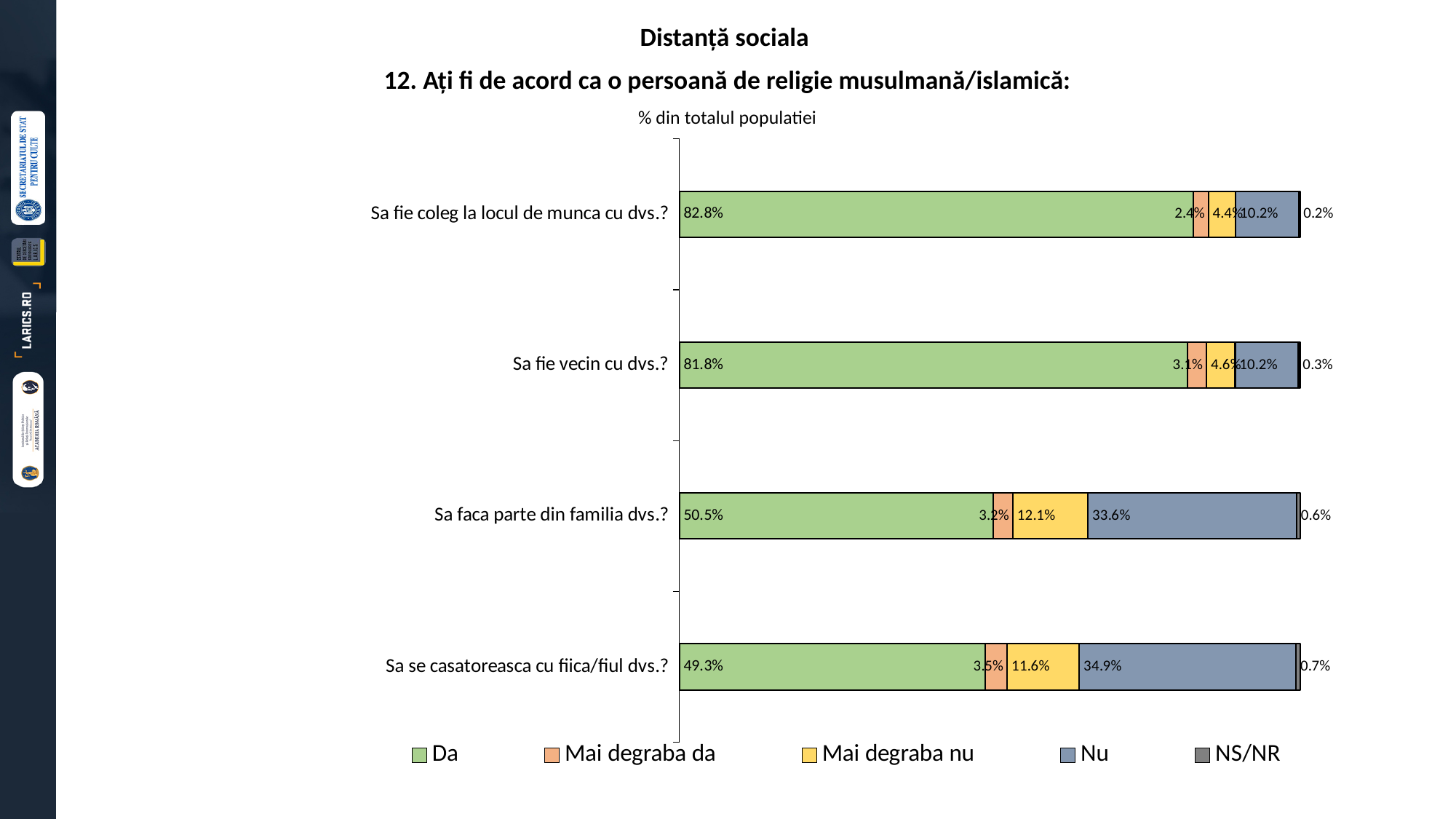

Distanță sociala
 12. Ați fi de acord ca o persoană de religie musulmană/islamică:
% din totalul populatiei

### Chart

| Category | Da | Mai degraba da | Mai degraba nu | Nu | NS/NR |
|---|---|---|---|---|---|
| Sa fie coleg la locul de munca cu dvs.? | 0.828 | 0.024 | 0.044 | 0.102 | 0.002 |
| Sa fie vecin cu dvs.? | 0.818 | 0.031 | 0.046 | 0.102 | 0.003 |
| Sa faca parte din familia dvs.? | 0.505 | 0.032 | 0.121 | 0.336 | 0.006 |
| Sa se casatoreasca cu fiica/fiul dvs.? | 0.493 | 0.035 | 0.11600000000000002 | 0.349 | 0.007000000000000001 |